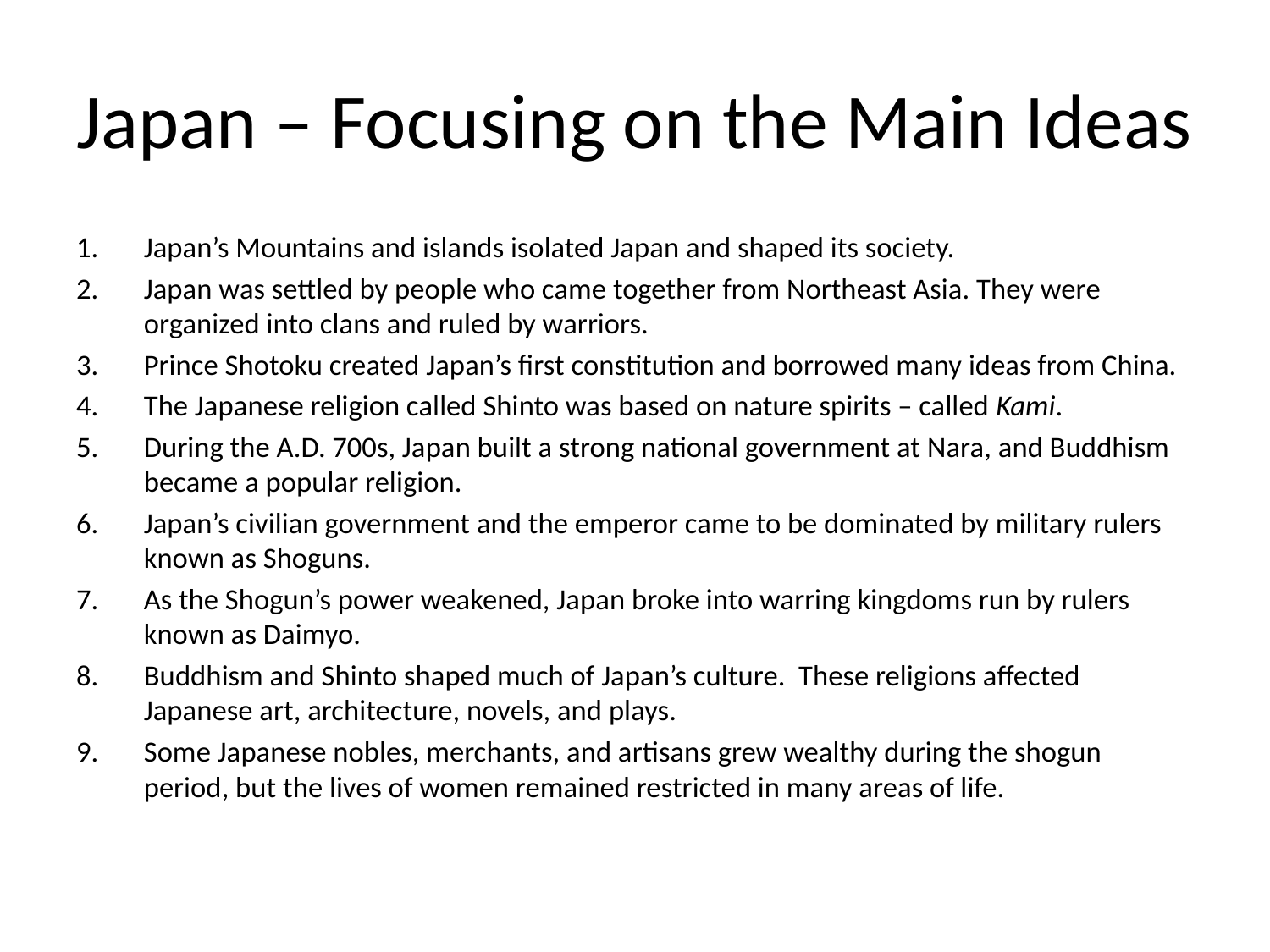

# Japan – Focusing on the Main Ideas
Japan’s Mountains and islands isolated Japan and shaped its society.
Japan was settled by people who came together from Northeast Asia. They were organized into clans and ruled by warriors.
Prince Shotoku created Japan’s first constitution and borrowed many ideas from China.
The Japanese religion called Shinto was based on nature spirits – called Kami.
During the A.D. 700s, Japan built a strong national government at Nara, and Buddhism became a popular religion.
Japan’s civilian government and the emperor came to be dominated by military rulers known as Shoguns.
As the Shogun’s power weakened, Japan broke into warring kingdoms run by rulers known as Daimyo.
Buddhism and Shinto shaped much of Japan’s culture.  These religions affected Japanese art, architecture, novels, and plays.
Some Japanese nobles, merchants, and artisans grew wealthy during the shogun period, but the lives of women remained restricted in many areas of life.